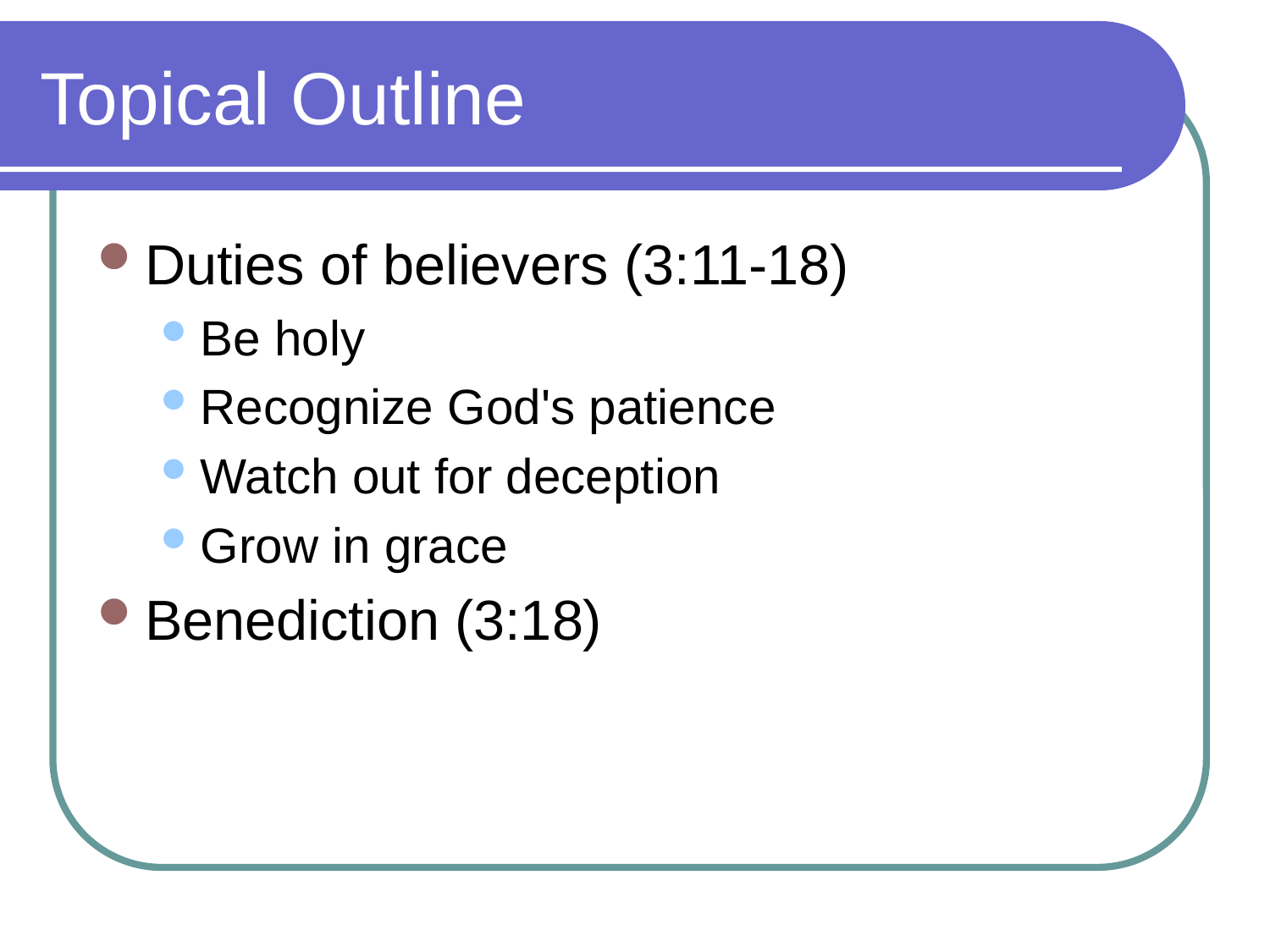

# Topical Outline
Duties of believers (3:11-18)
Be holy
Recognize God's patience
Watch out for deception
Grow in grace
Benediction (3:18)